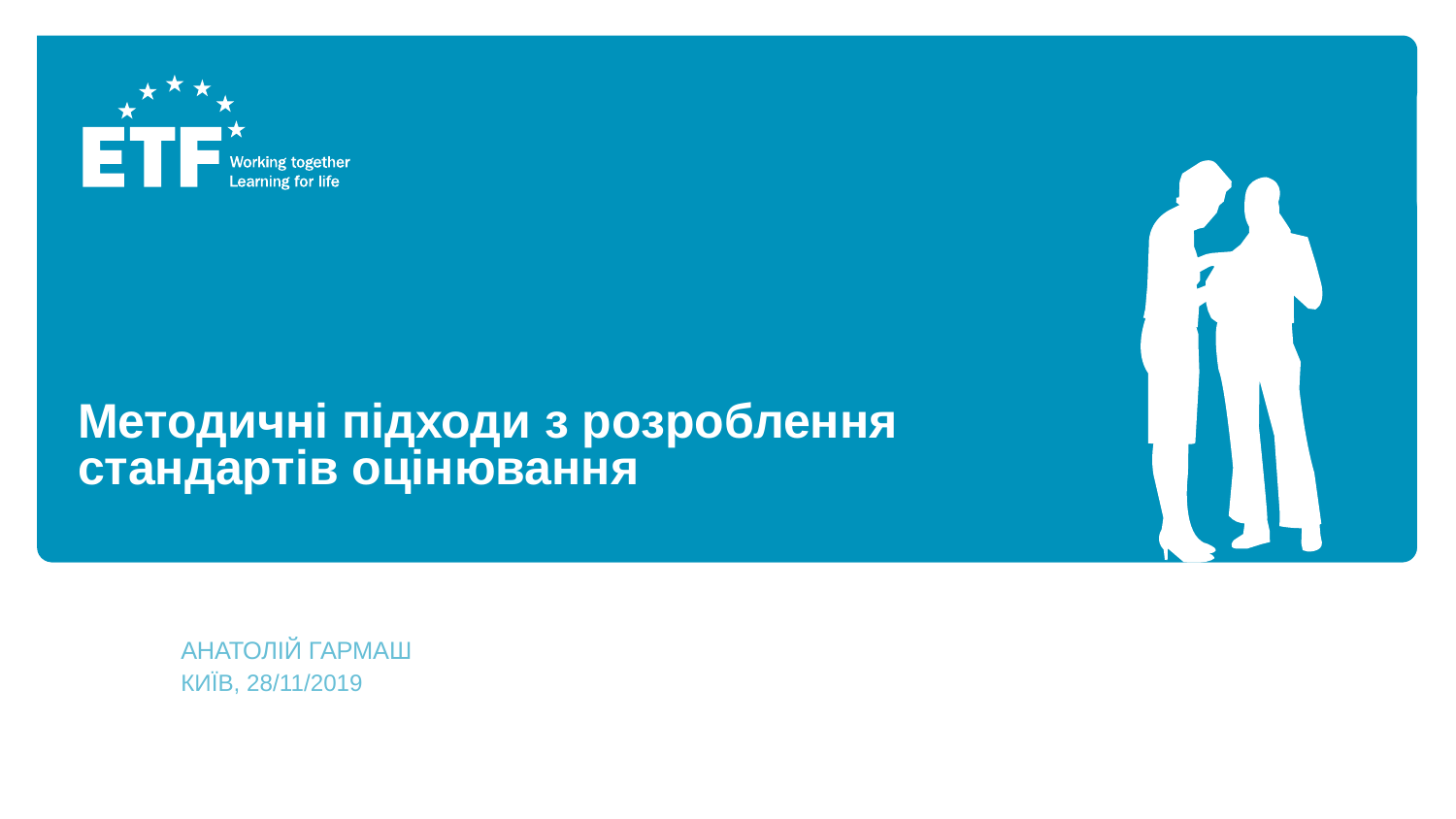

# Методичні підходи з розроблення стандартів оцінювання
АНАТОЛІЙ ГАРМАШ
Київ, 28/11/2019